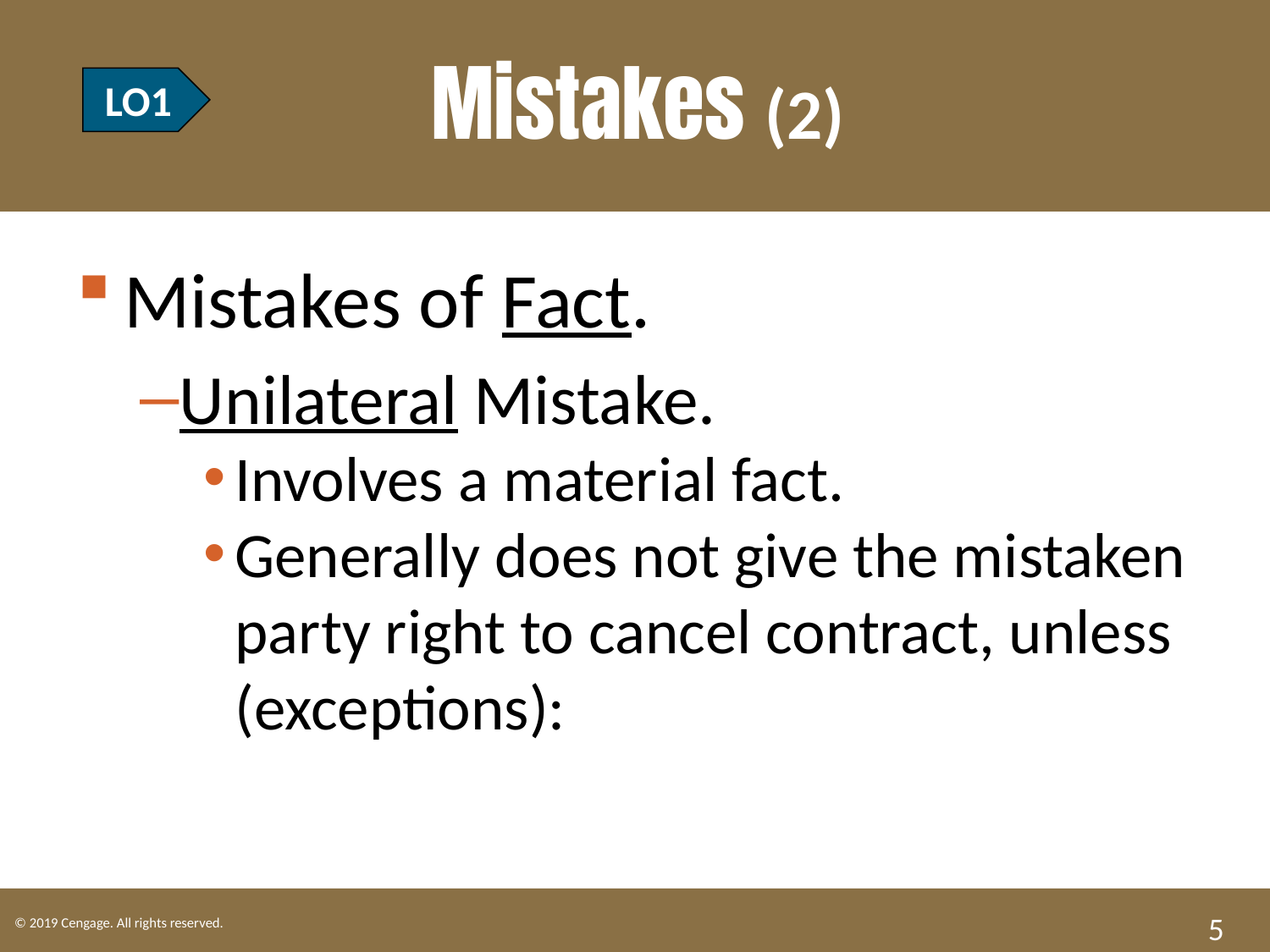

LO1 Mistakes (2)
LO1
Mistakes of Fact.
Unilateral Mistake.
Involves a material fact.
Generally does not give the mistaken party right to cancel contract, unless (exceptions):
5